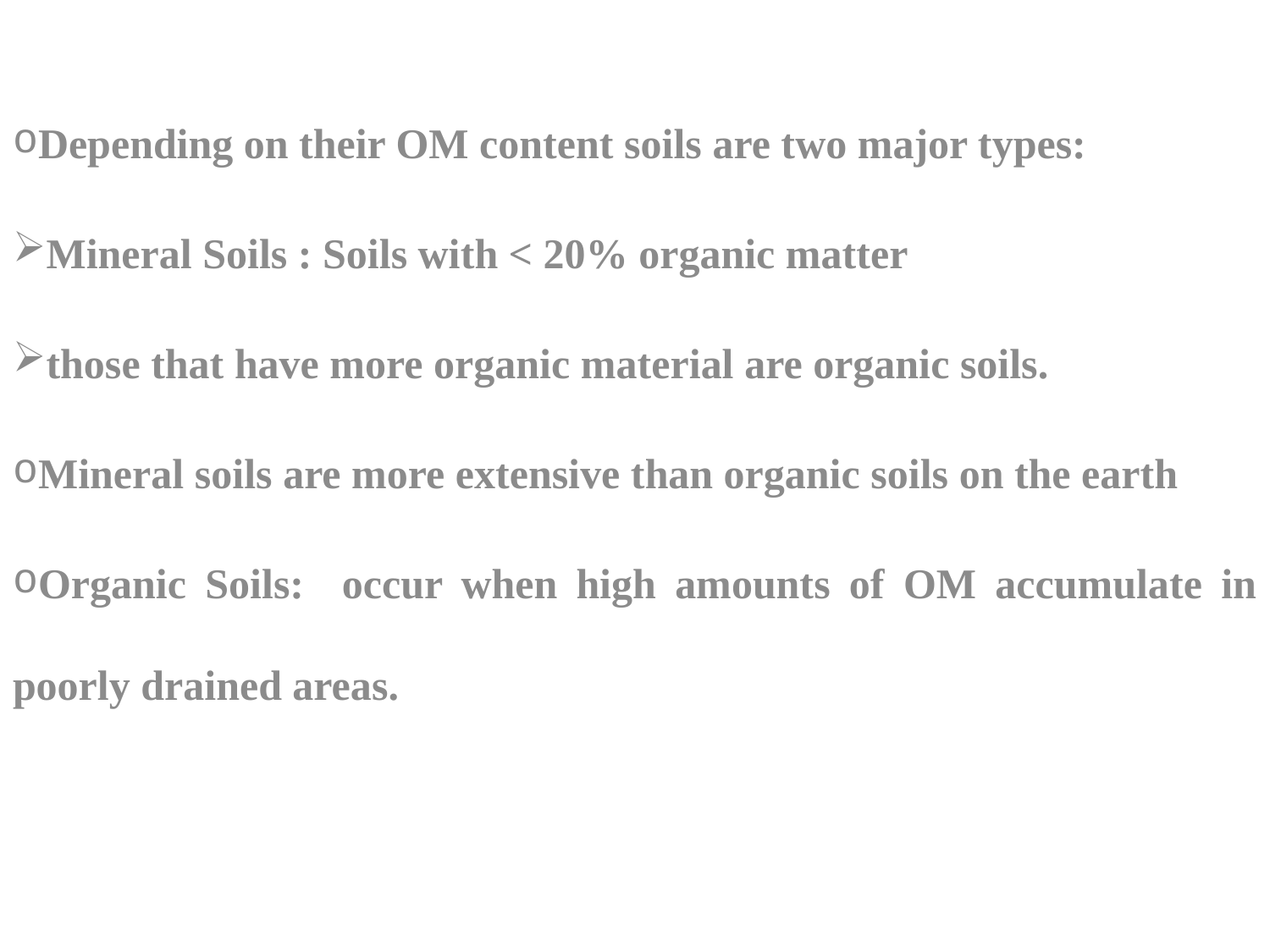

Depending on their OM content soils are two major types:
Mineral Soils : Soils with < 20% organic matter
those that have more organic material are organic soils.
Mineral soils are more extensive than organic soils on the earth
Organic Soils:  occur when high amounts of OM accumulate in poorly drained areas.